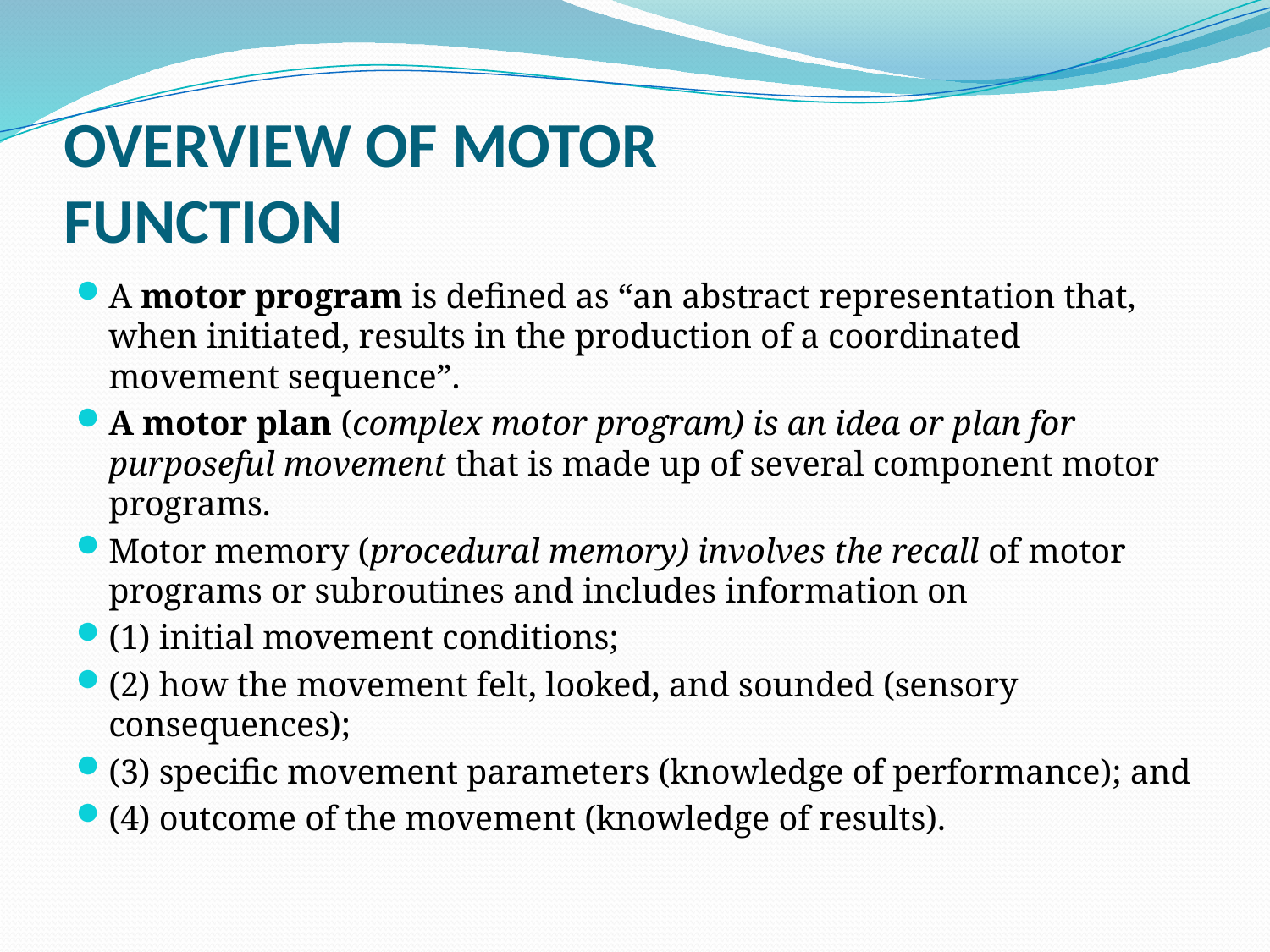

# OVERVIEW OF MOTOR FUNCTION
A motor program is defined as “an abstract representation that, when initiated, results in the production of a coordinated movement sequence”.
A motor plan (complex motor program) is an idea or plan for purposeful movement that is made up of several component motor programs.
Motor memory (procedural memory) involves the recall of motor programs or subroutines and includes information on
(1) initial movement conditions;
(2) how the movement felt, looked, and sounded (sensory consequences);
(3) specific movement parameters (knowledge of performance); and
(4) outcome of the movement (knowledge of results).